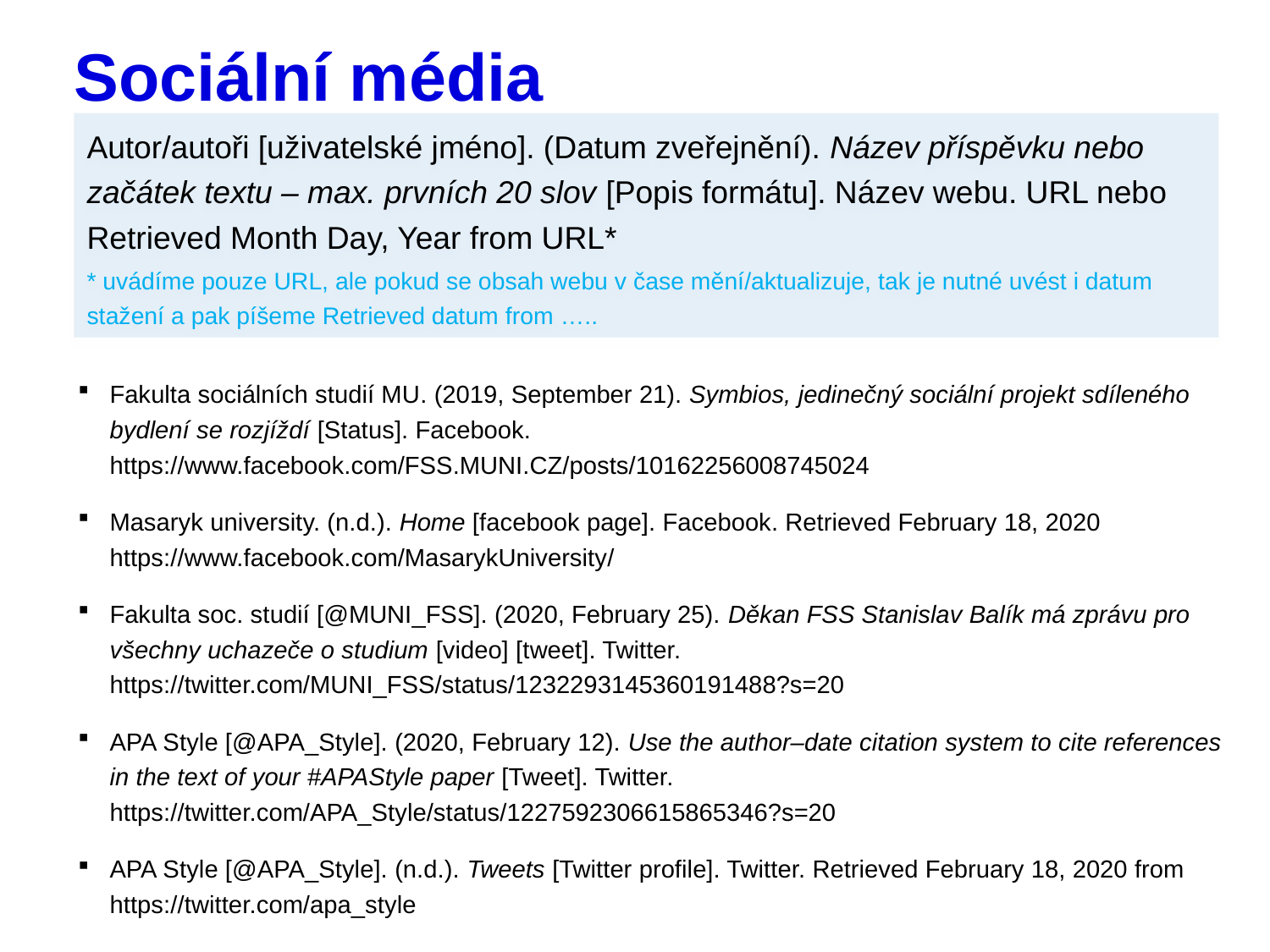

# Sociální média
Autor/autoři [uživatelské jméno]. (Datum zveřejnění). Název příspěvku nebo začátek textu – max. prvních 20 slov [Popis formátu]. Název webu. URL nebo Retrieved Month Day, Year from URL*
* uvádíme pouze URL, ale pokud se obsah webu v čase mění/aktualizuje, tak je nutné uvést i datum stažení a pak píšeme Retrieved datum from …..
Fakulta sociálních studií MU. (2019, September 21). Symbios, jedinečný sociální projekt sdíleného bydlení se rozjíždí [Status]. Facebook. https://www.facebook.com/FSS.MUNI.CZ/posts/10162256008745024
Masaryk university. (n.d.). Home [facebook page]. Facebook. Retrieved February 18, 2020  https://www.facebook.com/MasarykUniversity/
Fakulta soc. studií [@MUNI_FSS]. (2020, February 25). Děkan FSS Stanislav Balík má zprávu pro všechny uchazeče o studium [video] [tweet]. Twitter. https://twitter.com/MUNI_FSS/status/1232293145360191488?s=20
APA Style [@APA_Style]. (2020, February 12). Use the author–date citation system to cite references in the text of your #APAStyle paper [Tweet]. Twitter. https://twitter.com/APA_Style/status/1227592306615865346?s=20
APA Style [@APA_Style]. (n.d.). Tweets [Twitter profile]. Twitter. Retrieved February 18, 2020 from https://twitter.com/apa_style